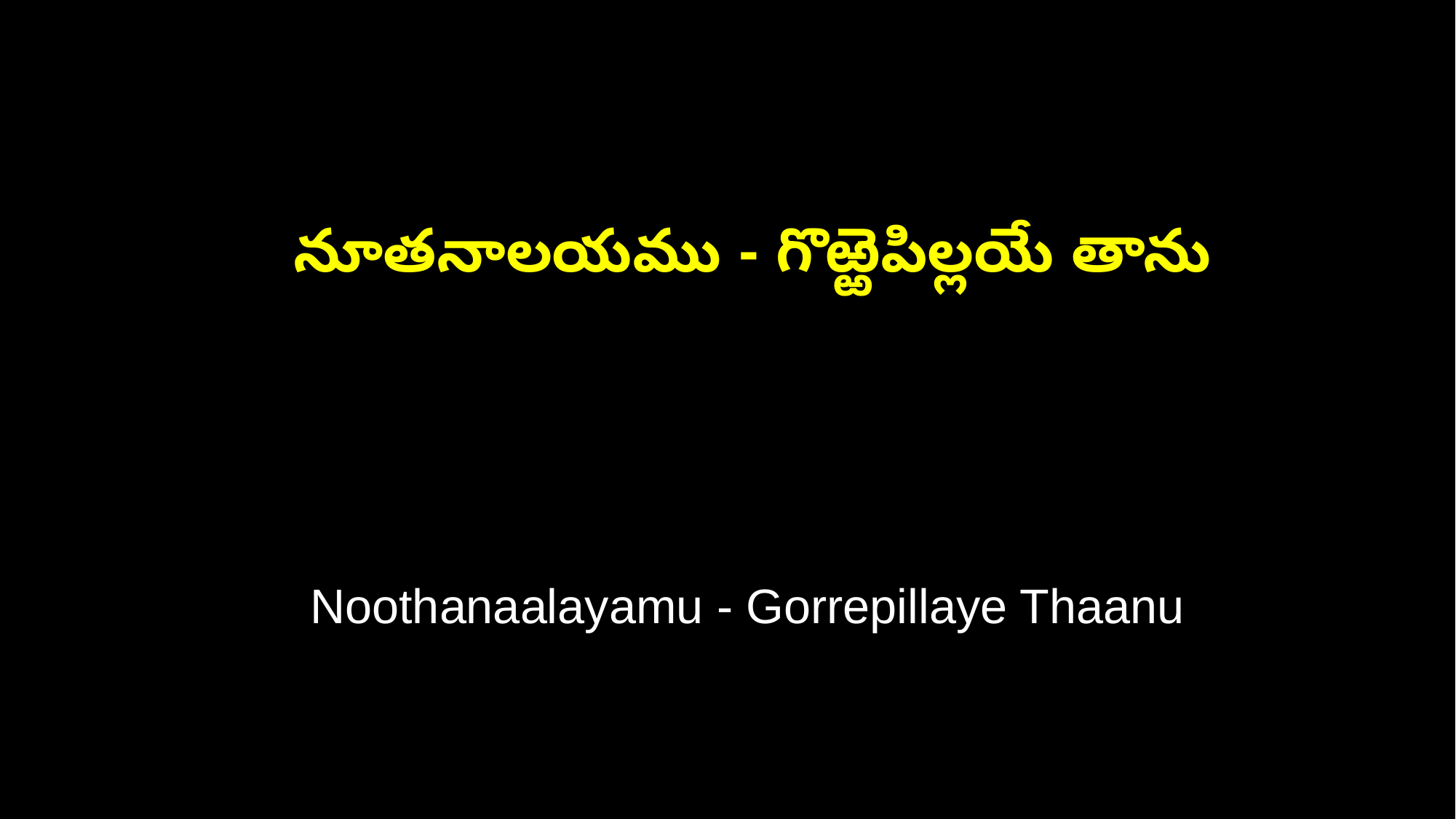

నూతనాలయము - గొఱ్ఱెపిల్లయే తాను
   Noothanaalayamu - Gorrepillaye Thaanu